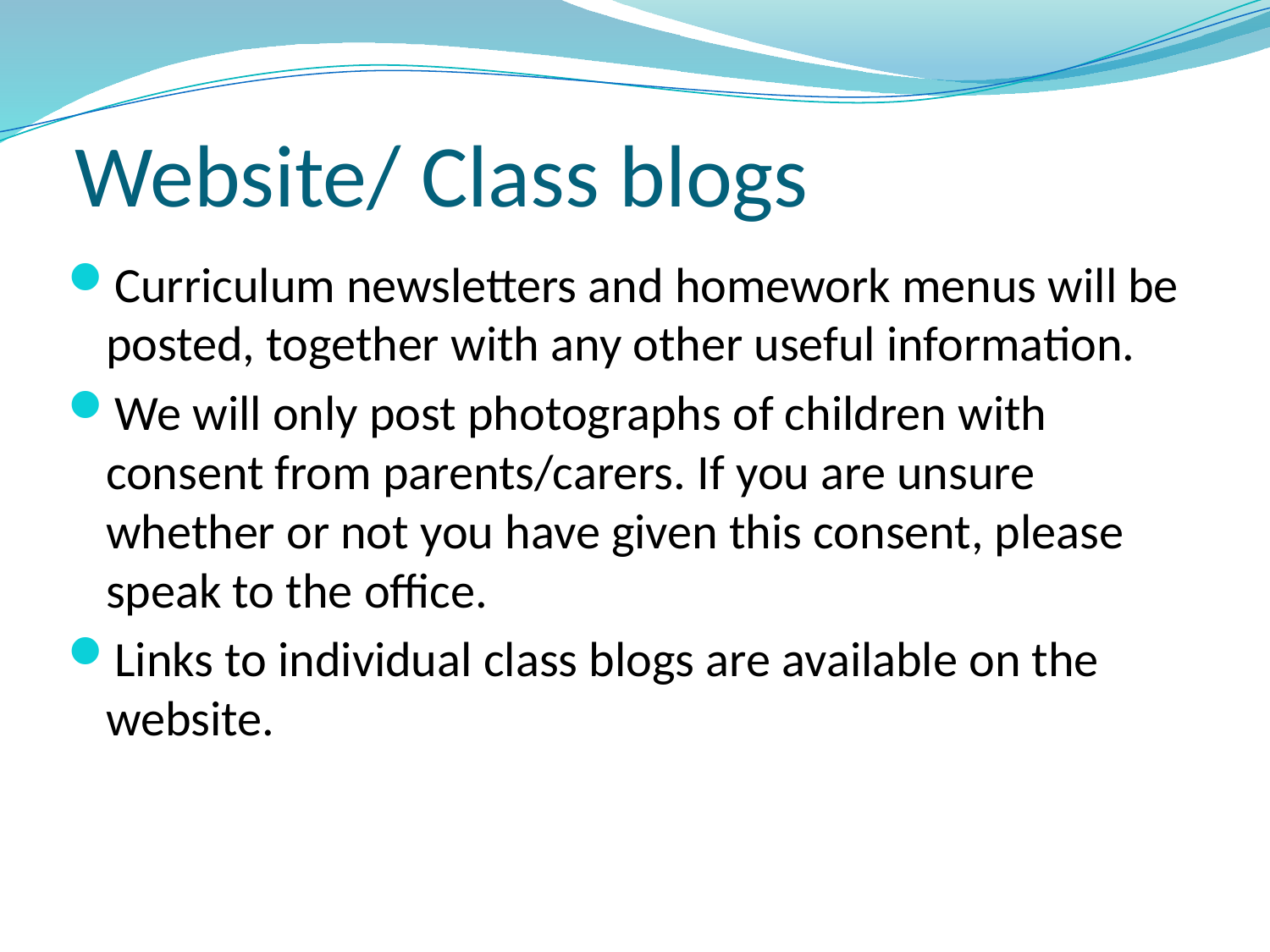

# Website/ Class blogs
Curriculum newsletters and homework menus will be posted, together with any other useful information.
We will only post photographs of children with consent from parents/carers. If you are unsure whether or not you have given this consent, please speak to the office.
Links to individual class blogs are available on the website.